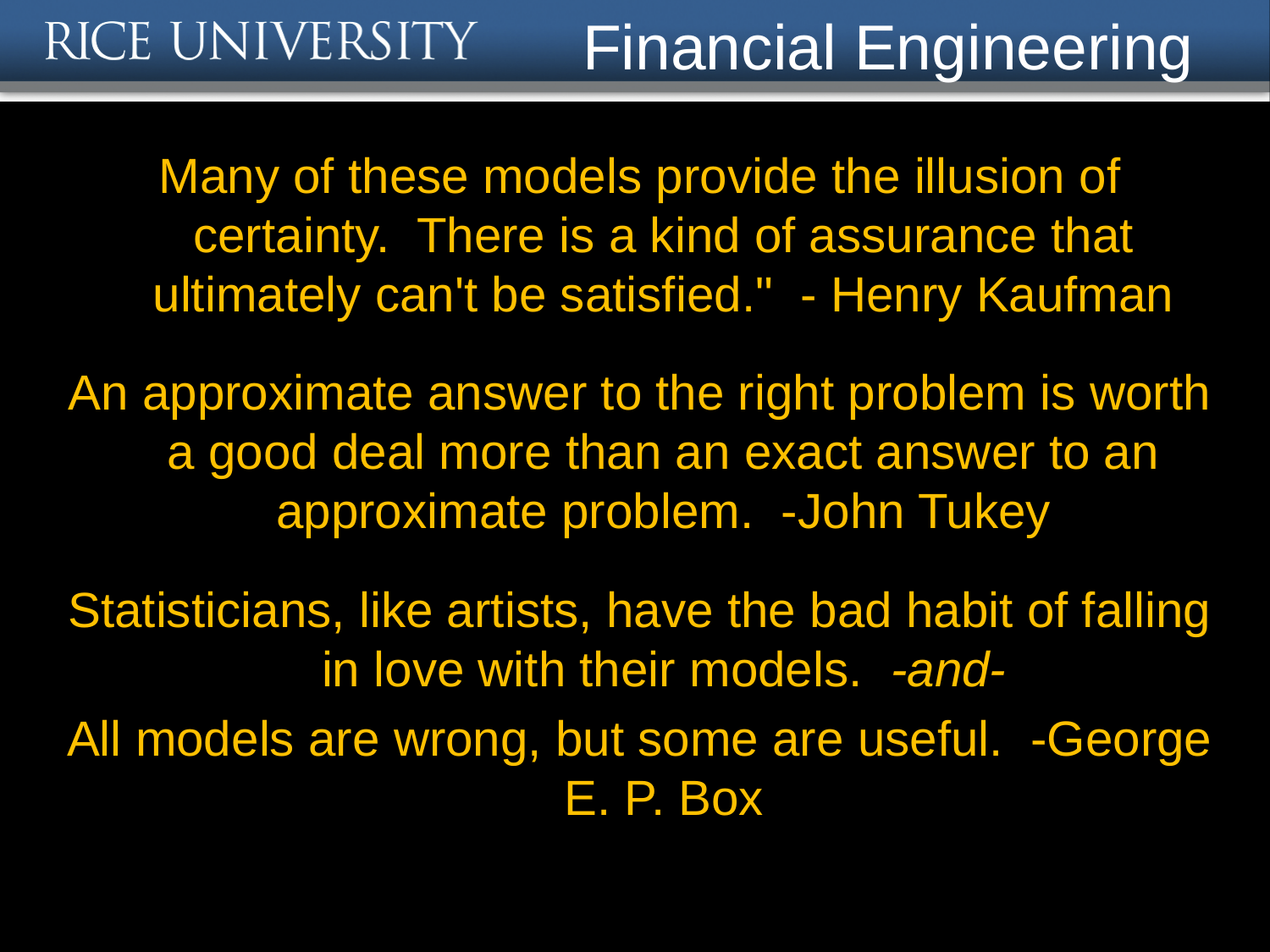

# Financial Engineering
Many of these models provide the illusion of certainty.  There is a kind of assurance that ultimately can't be satisfied."  - Henry Kaufman

An approximate answer to the right problem is worth a good deal more than an exact answer to an approximate problem.  -John Tukey

Statisticians, like artists, have the bad habit of falling in love with their models.  -and-
All models are wrong, but some are useful.  -George E. P. Box

18